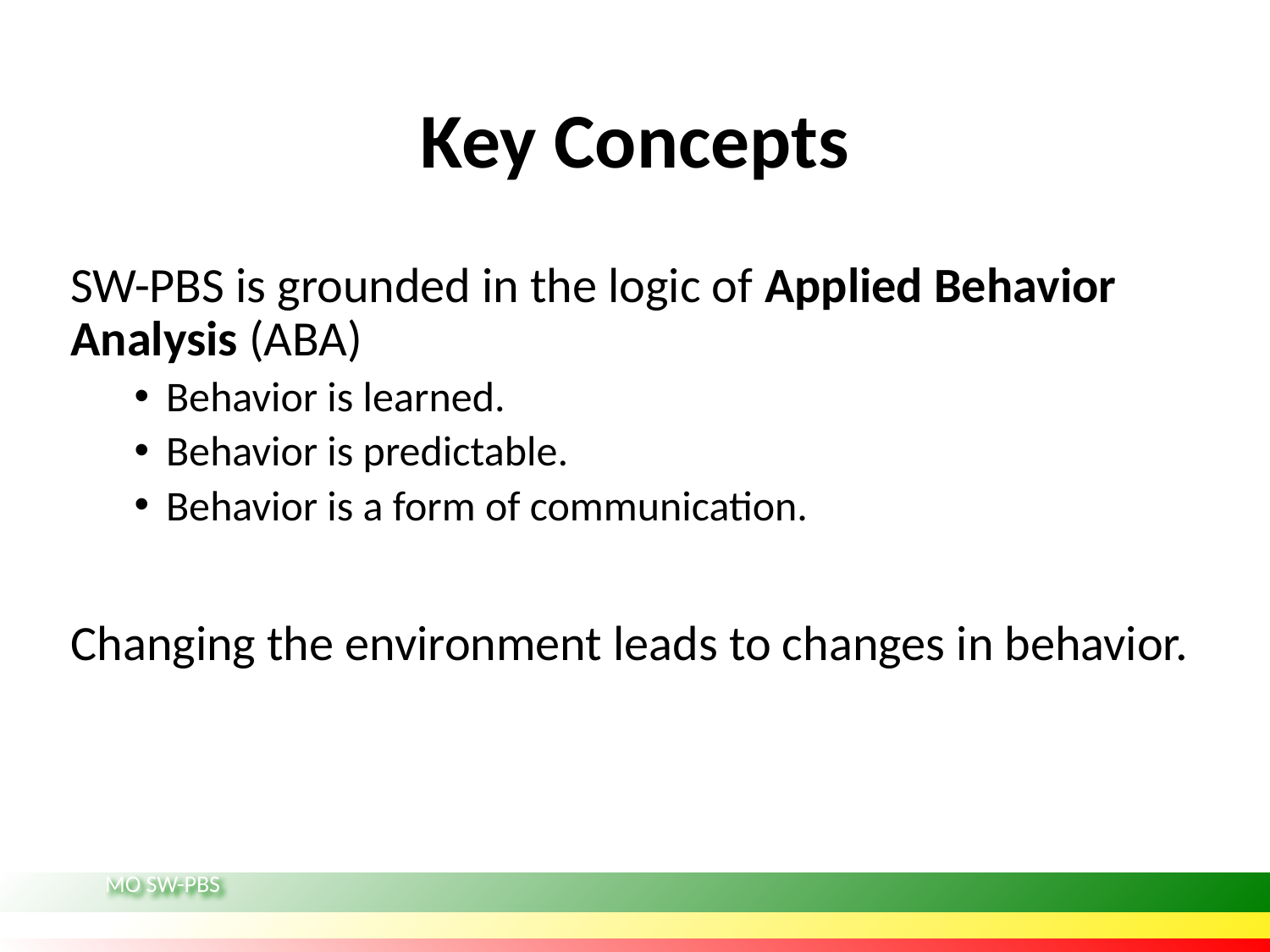

# Key Concepts
SW-PBS is grounded in the logic of Applied Behavior Analysis (ABA)
Behavior is learned.
Behavior is predictable.
Behavior is a form of communication.

Changing the environment leads to changes in behavior.